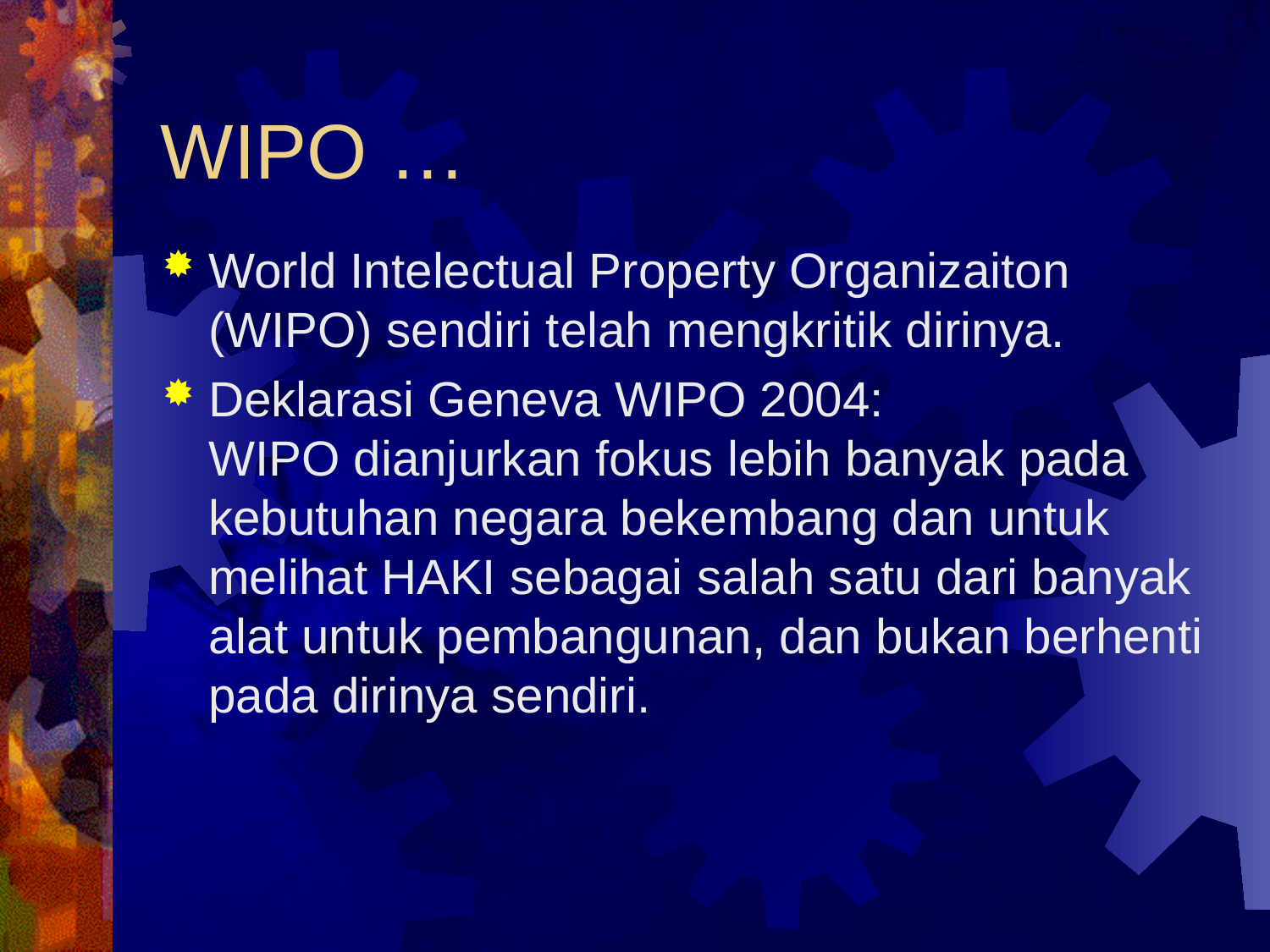

# WIPO …
World Intelectual Property Organizaiton (WIPO) sendiri telah mengkritik dirinya.
Deklarasi Geneva WIPO 2004:
WIPO dianjurkan fokus lebih banyak pada kebutuhan negara bekembang dan untuk melihat HAKI sebagai salah satu dari banyak alat untuk pembangunan, dan bukan berhenti pada dirinya sendiri.